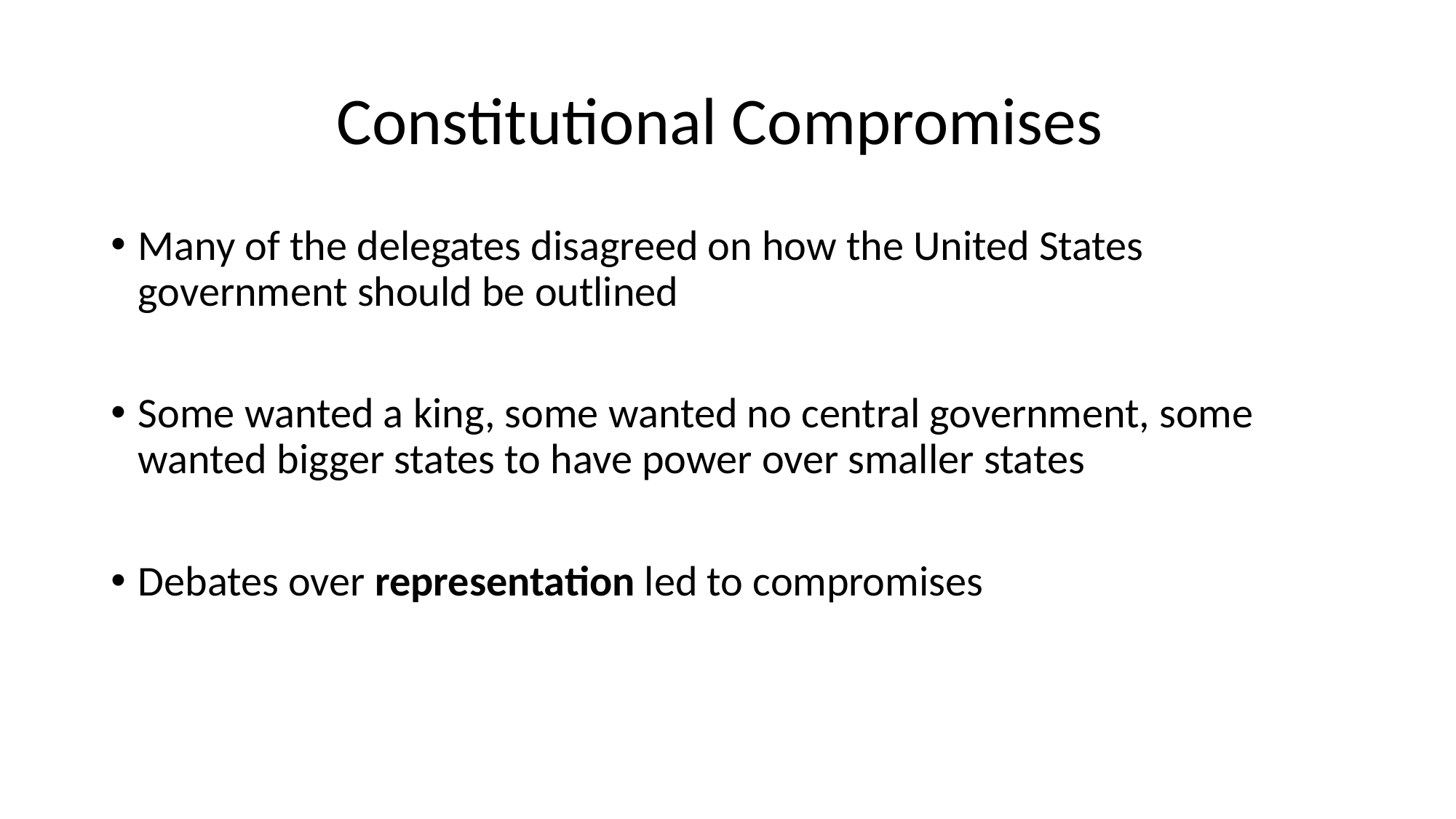

# Constitutional Compromises
Many of the delegates disagreed on how the United States government should be outlined

Some wanted a king, some wanted no central government, some wanted bigger states to have power over smaller states

Debates over representation led to compromises